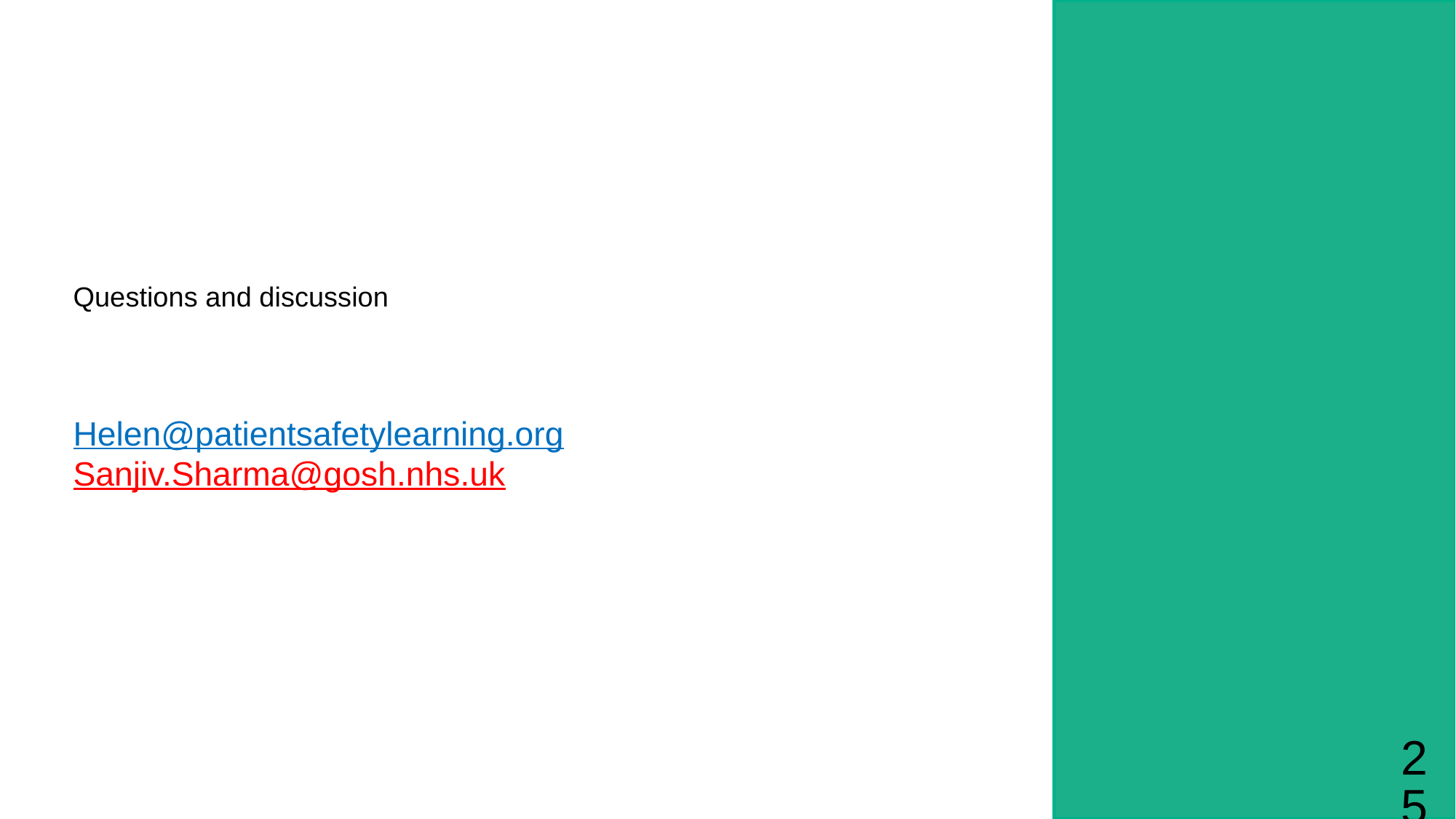

# Questions and discussion Helen@patientsafetylearning.org Sanjiv.Sharma@gosh.nhs.uk
25